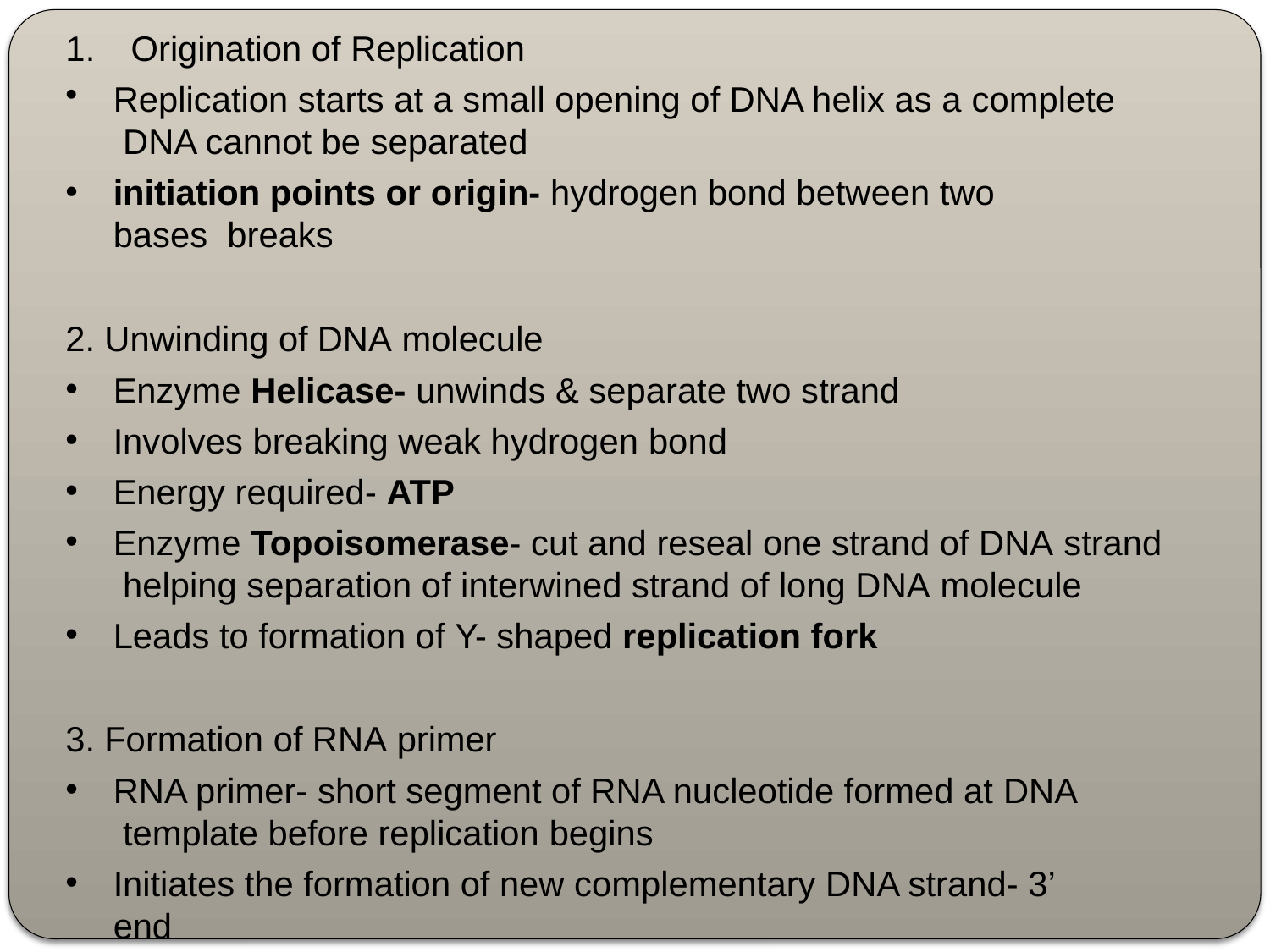

1.	Origination of Replication
Replication starts at a small opening of DNA helix as a complete  DNA cannot be separated
initiation points or origin- hydrogen bond between two bases  breaks

2. Unwinding of DNA molecule
Enzyme Helicase- unwinds & separate two strand
Involves breaking weak hydrogen bond
Energy required- ATP
Enzyme Topoisomerase- cut and reseal one strand of DNA strand  helping separation of interwined strand of long DNA molecule
Leads to formation of Y- shaped replication fork

3. Formation of RNA primer
RNA primer- short segment of RNA nucleotide formed at DNA  template before replication begins
Initiates the formation of new complementary DNA strand- 3’ end